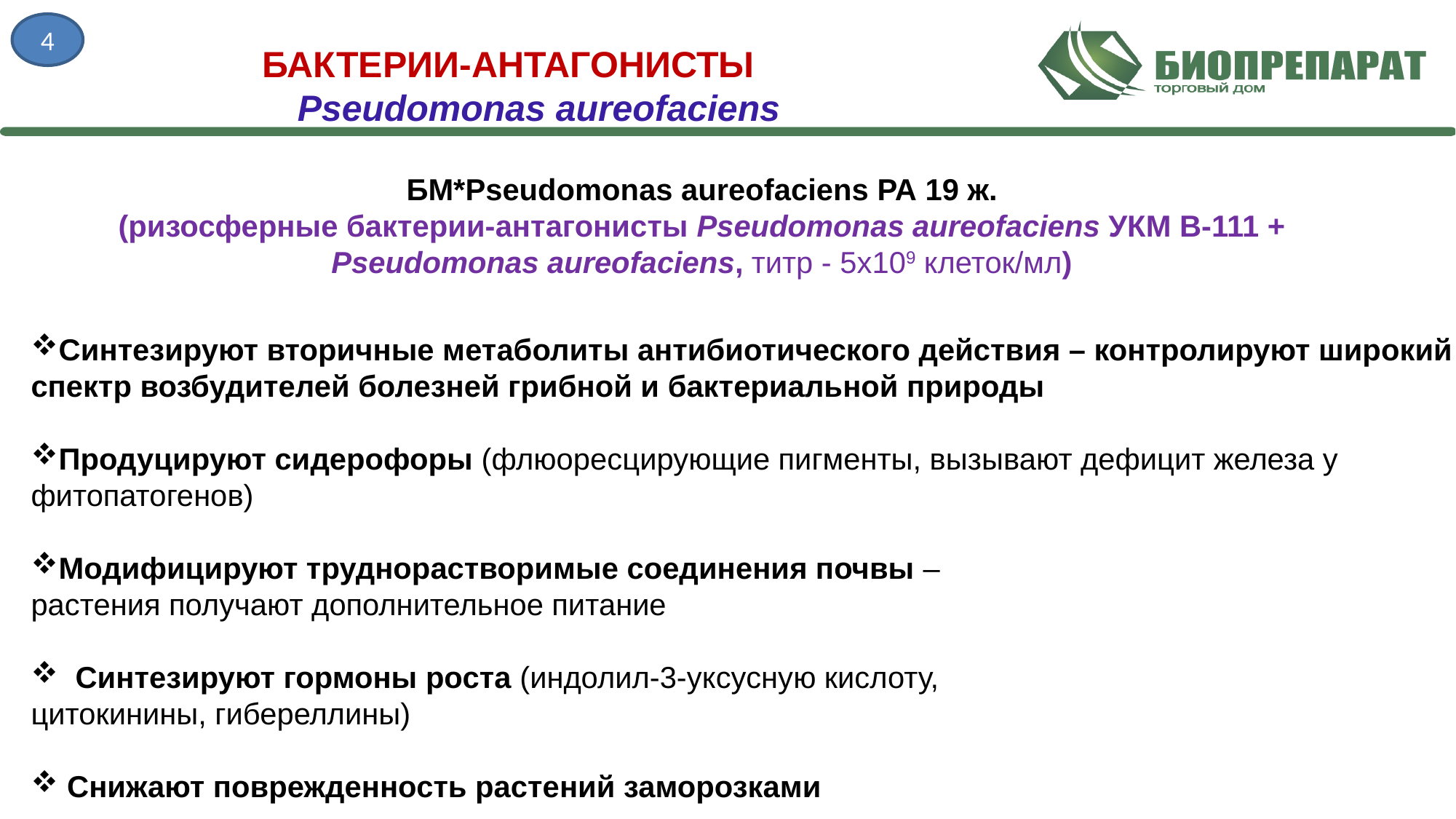

4
   БАКТЕРИИ-АНТАГОНИСТЫ               Pseudomonas aureofaciens
БМ*Рseudomonas aureofaciens РА 19 ж.
(ризосферные бактерии-антагонисты Pseudomonas aureofaciens УКМ В-111 + Pseudomonas aureofaciens, титр - 5x109 клеток/мл)
Синтезируют вторичные метаболиты антибиотического действия – контролируют широкий спектр возбудителей болезней грибной и бактериальной природы

Продуцируют сидерофоры (флюоресцирующие пигменты, вызывают дефицит железа у фитопатогенов)

Модифицируют труднорастворимые соединения почвы –
растения получают дополнительное питание

  Синтезируют гормоны роста (индолил-3-уксусную кислоту,
цитокинины, гибереллины)

 Снижают поврежденность растений заморозками